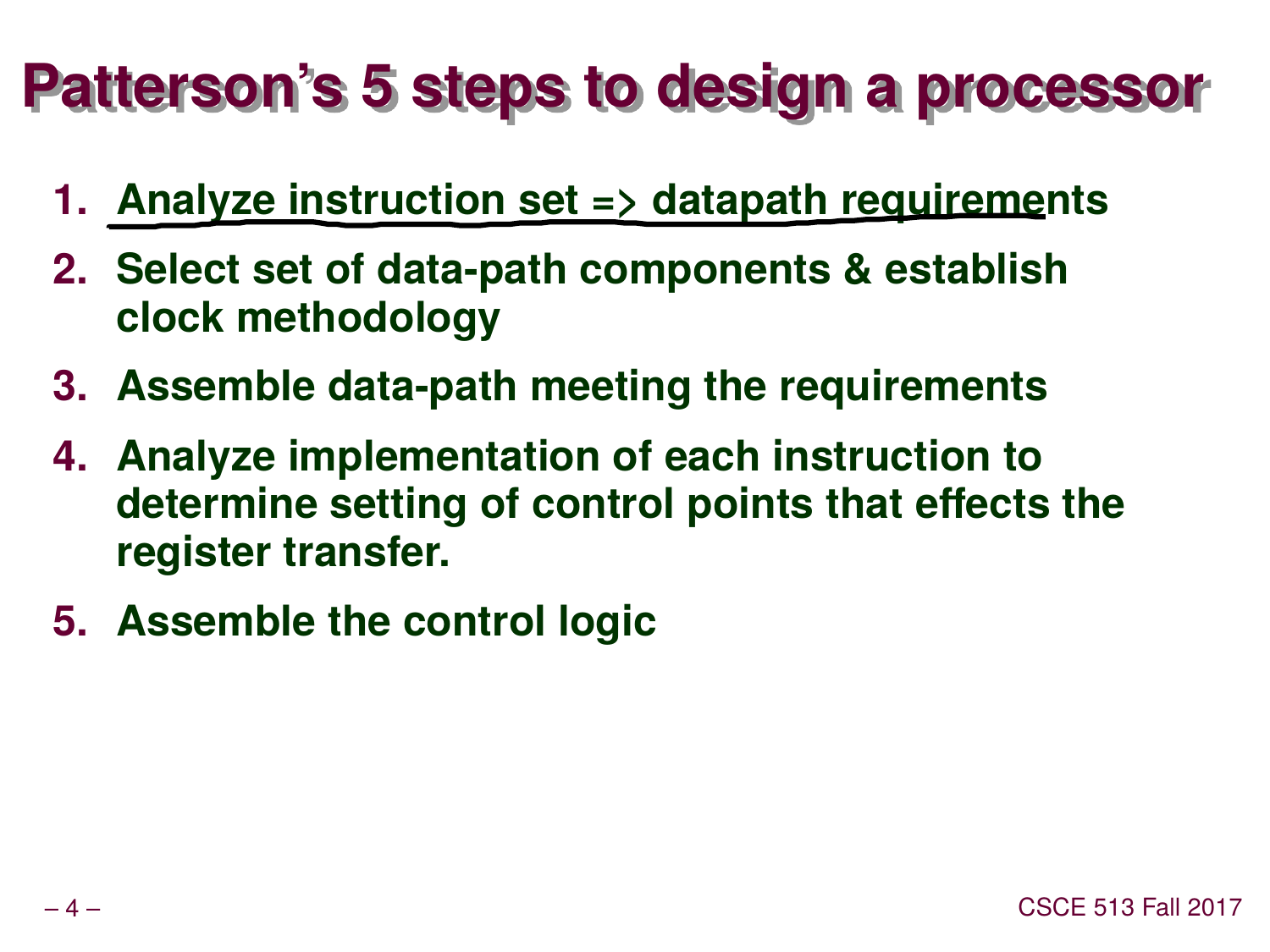

# Patterson’s 5 steps to design a processor
Analyze instruction set => datapath requirements
Select set of data-path components & establish clock methodology
Assemble data-path meeting the requirements
Analyze implementation of each instruction to determine setting of control points that effects the register transfer.
Assemble the control logic